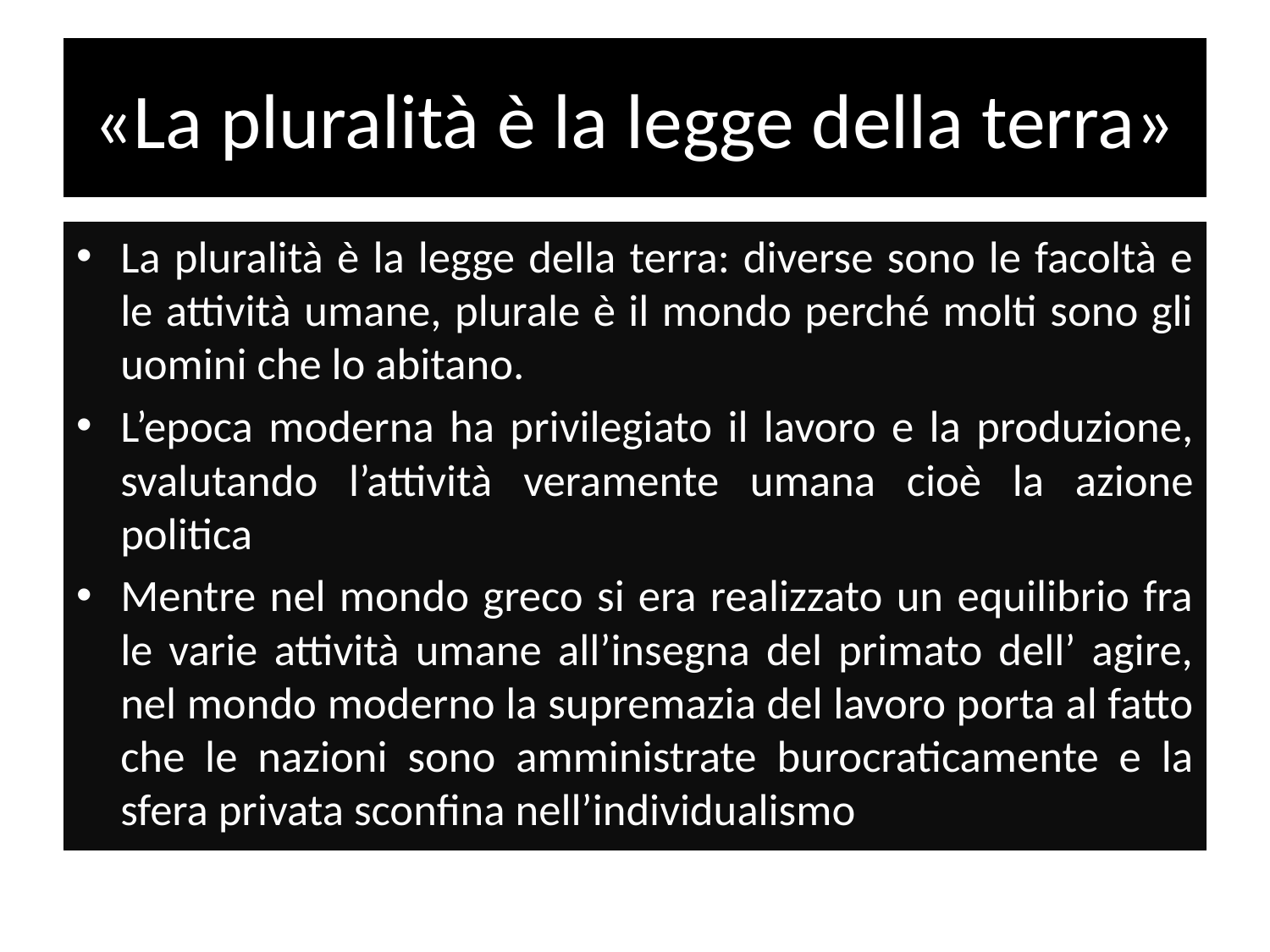

# «La pluralità è la legge della terra»
La pluralità è la legge della terra: diverse sono le facoltà e le attività umane, plurale è il mondo perché molti sono gli uomini che lo abitano.
L’epoca moderna ha privilegiato il lavoro e la produzione, svalutando l’attività veramente umana cioè la azione politica
Mentre nel mondo greco si era realizzato un equilibrio fra le varie attività umane all’insegna del primato dell’ agire, nel mondo moderno la supremazia del lavoro porta al fatto che le nazioni sono amministrate burocraticamente e la sfera privata sconfina nell’individualismo